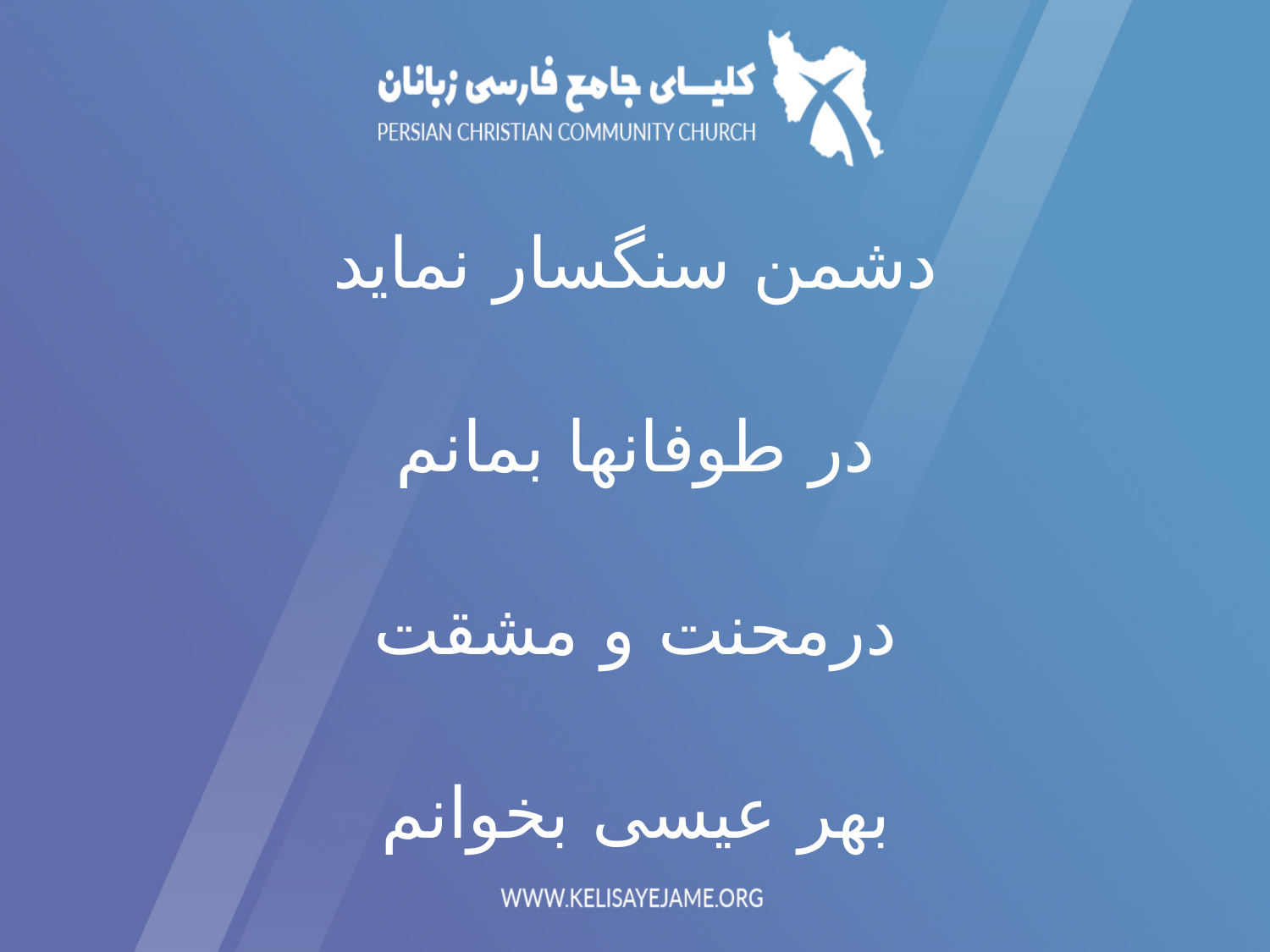

دشمن سنگسار نماید
در طوفانها بمانم
درمحنت و مشقت
بهر عیسی بخوانم